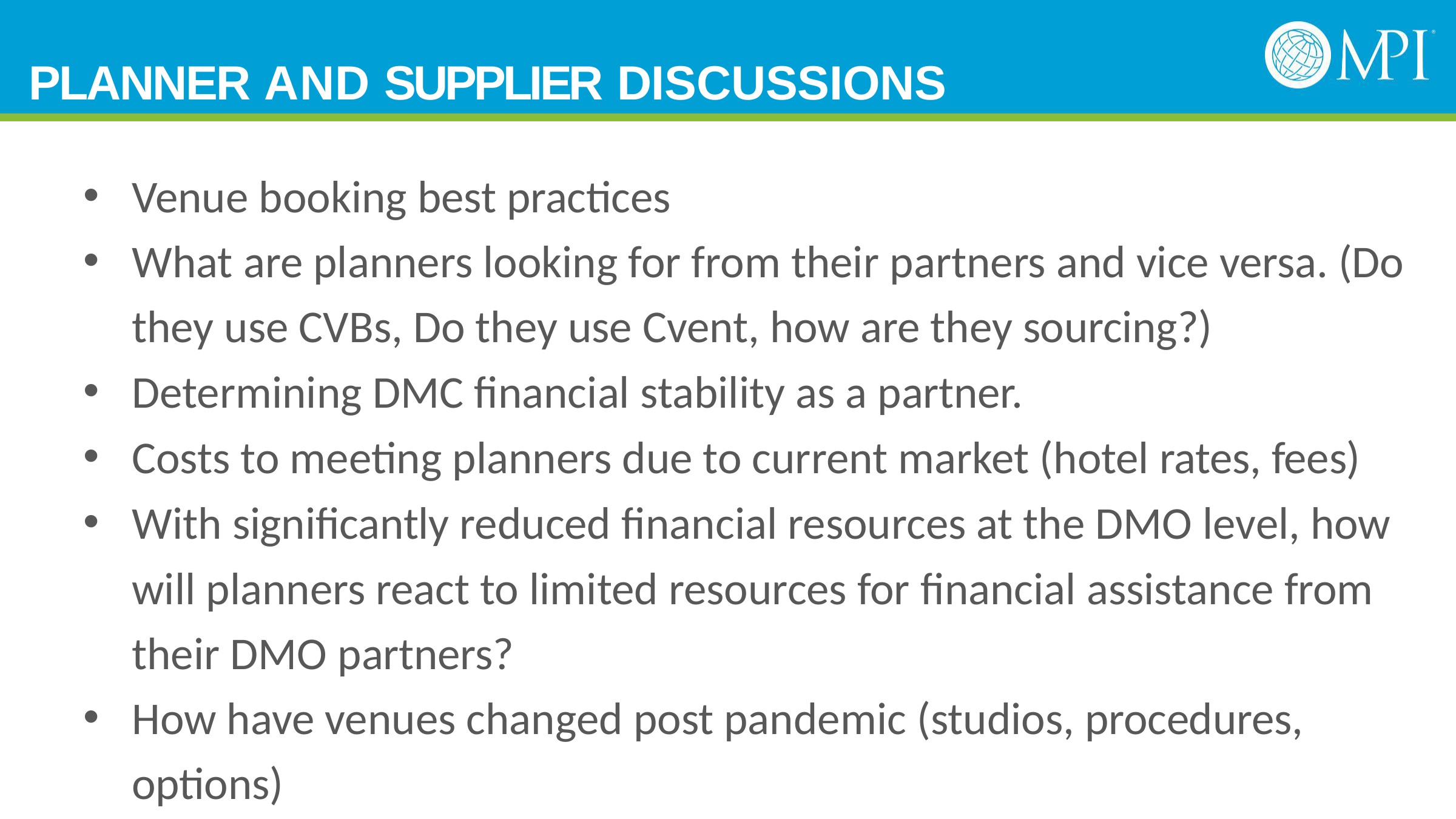

# PLANNER AND SUPPLIER DISCUSSIONS
Venue booking best practices
What are planners looking for from their partners and vice versa. (Do they use CVBs, Do they use Cvent, how are they sourcing?)
Determining DMC financial stability as a partner.
Costs to meeting planners due to current market (hotel rates, fees)
With significantly reduced financial resources at the DMO level, how
will planners react to limited resources for financial assistance from their DMO partners?
How have venues changed post pandemic (studios, procedures, options)